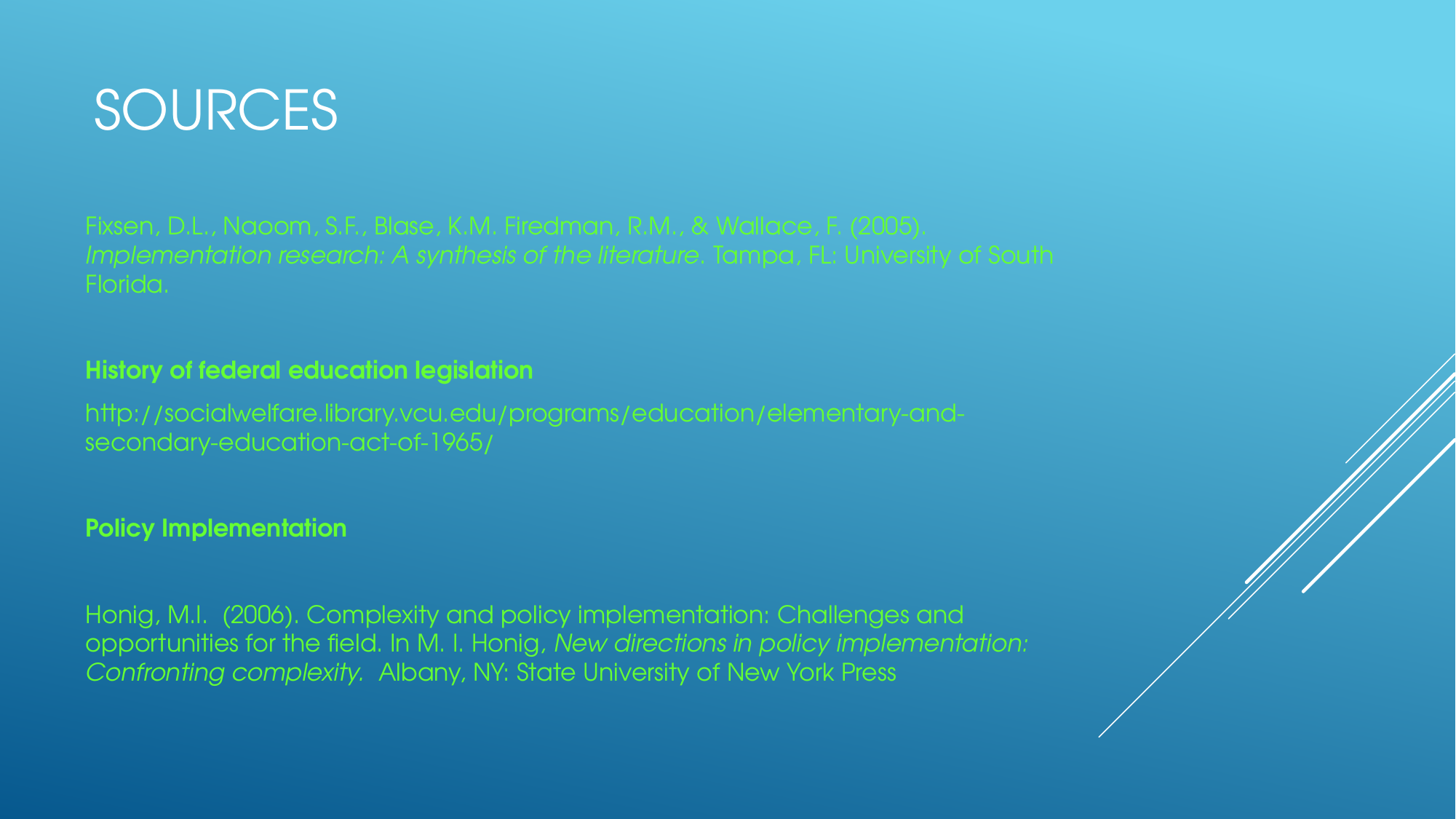

# Sources
Fixsen, D.L., Naoom, S.F., Blase, K.M. Firedman, R.M., & Wallace, F. (2005). Implementation research: A synthesis of the literature. Tampa, FL: University of South Florida.

History of federal education legislation
http://socialwelfare.library.vcu.edu/programs/education/elementary-and-secondary-education-act-of-1965/

Policy Implementation

Honig, M.I.  (2006). Complexity and policy implementation: Challenges and opportunities for the field. In M. I. Honig, New directions in policy implementation: Confronting complexity.  Albany, NY: State University of New York Press